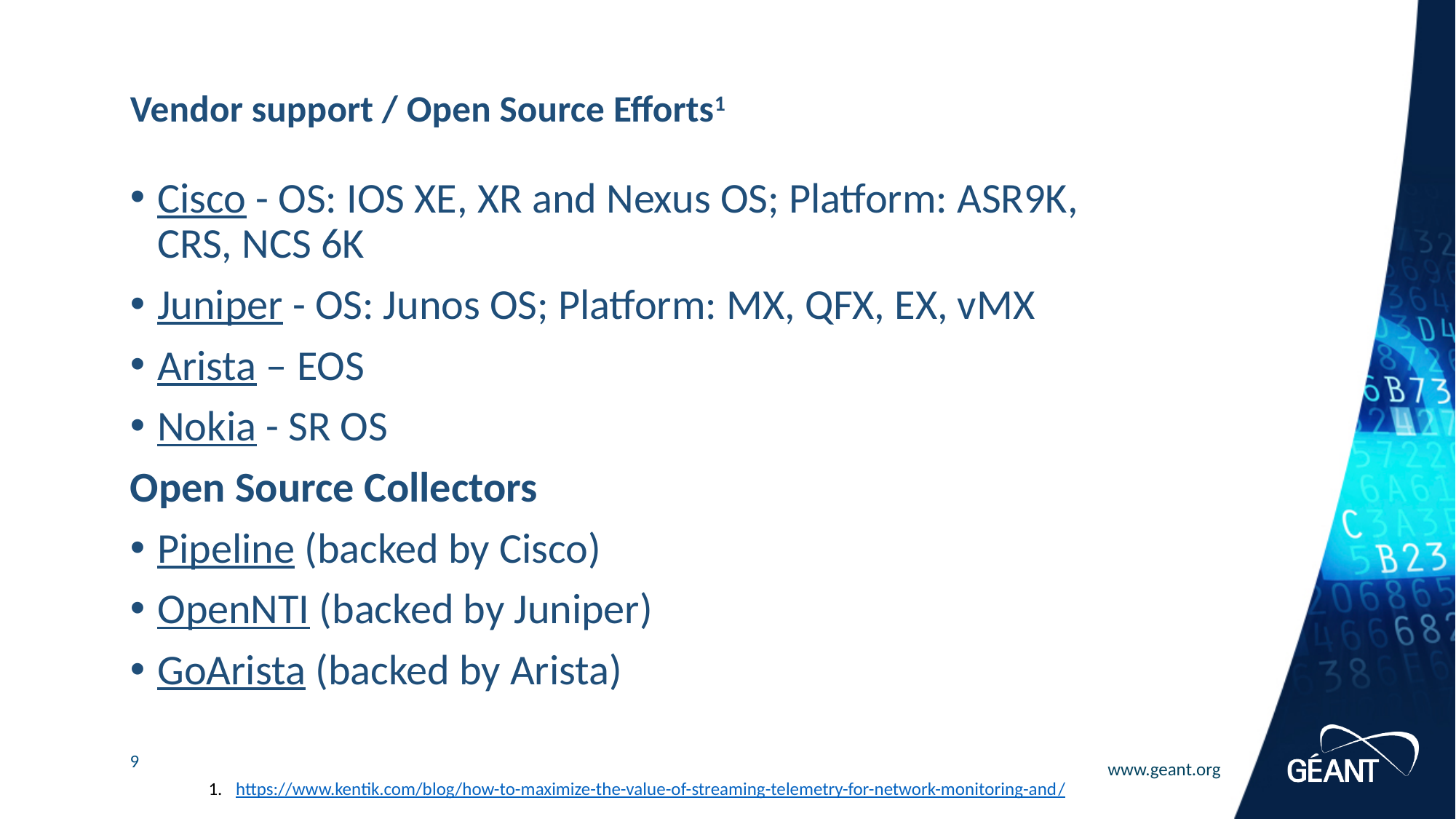

# Vendor support / Open Source Efforts1
Cisco - OS: IOS XE, XR and Nexus OS; Platform: ASR9K, CRS, NCS 6K
Juniper - OS: Junos OS; Platform: MX, QFX, EX, vMX
Arista – EOS
Nokia - SR OS
Open Source Collectors
Pipeline (backed by Cisco)
OpenNTI (backed by Juniper)
GoArista (backed by Arista)
https://www.kentik.com/blog/how-to-maximize-the-value-of-streaming-telemetry-for-network-monitoring-and/